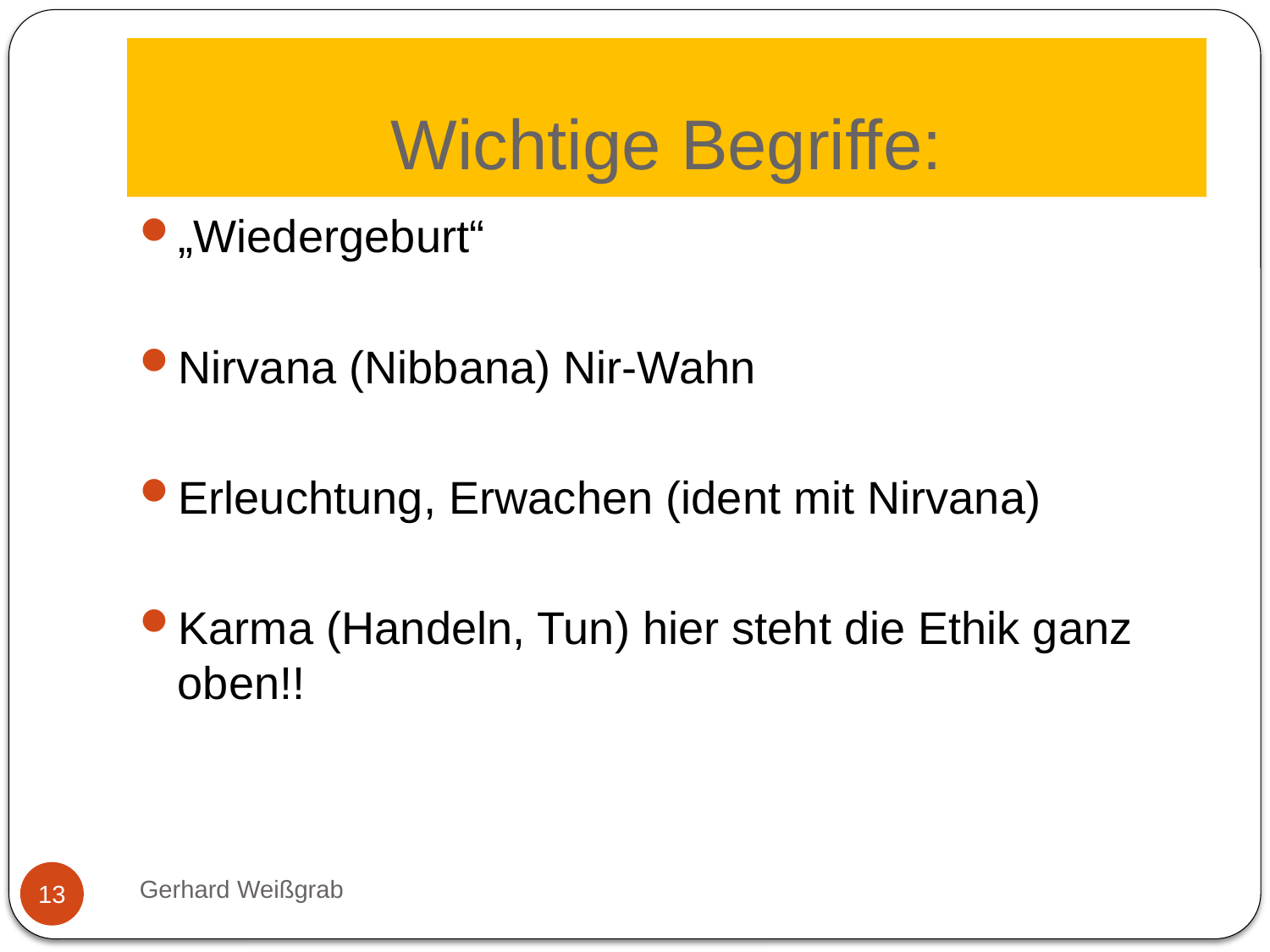

# Wichtige Begriffe:
„Wiedergeburt“

Nirvana (Nibbana) Nir-Wahn

Erleuchtung, Erwachen (ident mit Nirvana)

Karma (Handeln, Tun) hier steht die Ethik ganz oben!!
Gerhard Weißgrab
13